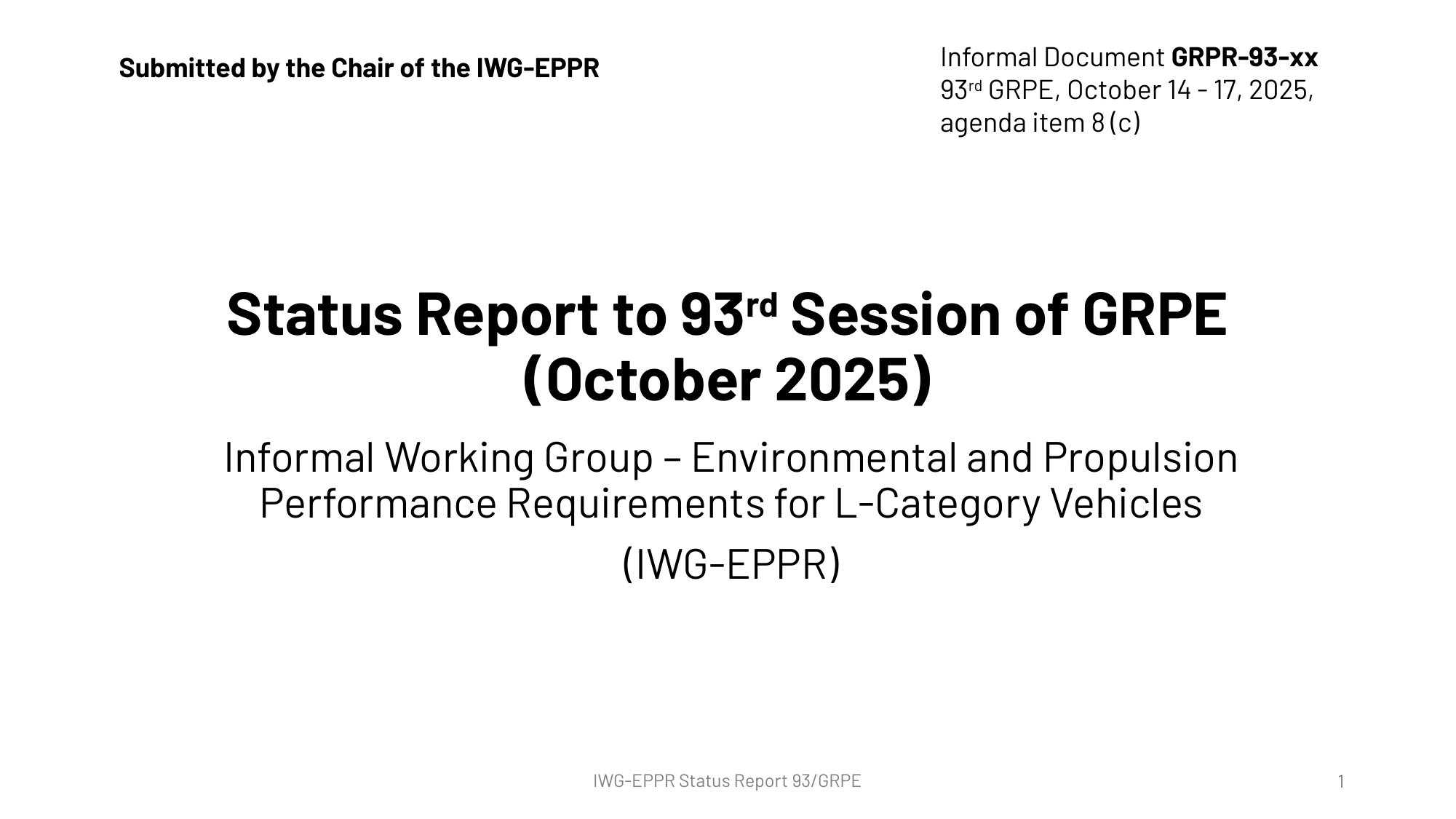

Informal Document GRPR-93-xx
93rd GRPE, October 14 - 17, 2025,
agenda item 8 (c)
Submitted by the Chair of the IWG-EPPR
# Status Report to 93rd Session of GRPE (October 2025)
Informal Working Group – Environmental and Propulsion Performance Requirements for L-Category Vehicles
(IWG-EPPR)
1
IWG-EPPR Status Report 93/GRPE